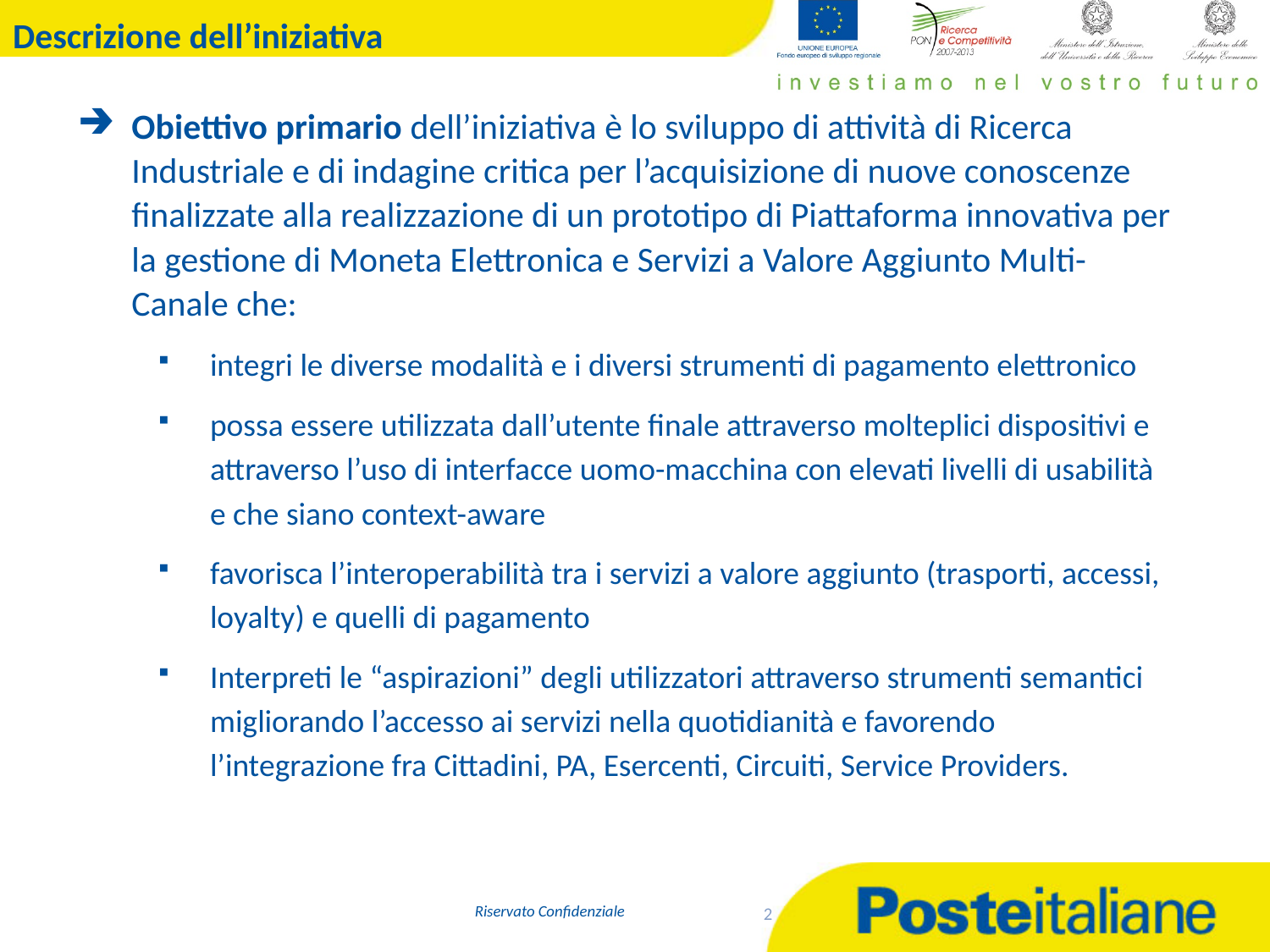

# Descrizione dell’iniziativa
Obiettivo primario dell’iniziativa è lo sviluppo di attività di Ricerca Industriale e di indagine critica per l’acquisizione di nuove conoscenze finalizzate alla realizzazione di un prototipo di Piattaforma innovativa per la gestione di Moneta Elettronica e Servizi a Valore Aggiunto Multi-Canale che:
integri le diverse modalità e i diversi strumenti di pagamento elettronico
possa essere utilizzata dall’utente finale attraverso molteplici dispositivi e attraverso l’uso di interfacce uomo-macchina con elevati livelli di usabilità e che siano context-aware
favorisca l’interoperabilità tra i servizi a valore aggiunto (trasporti, accessi, loyalty) e quelli di pagamento
Interpreti le “aspirazioni” degli utilizzatori attraverso strumenti semantici migliorando l’accesso ai servizi nella quotidianità e favorendo l’integrazione fra Cittadini, PA, Esercenti, Circuiti, Service Providers.

 2